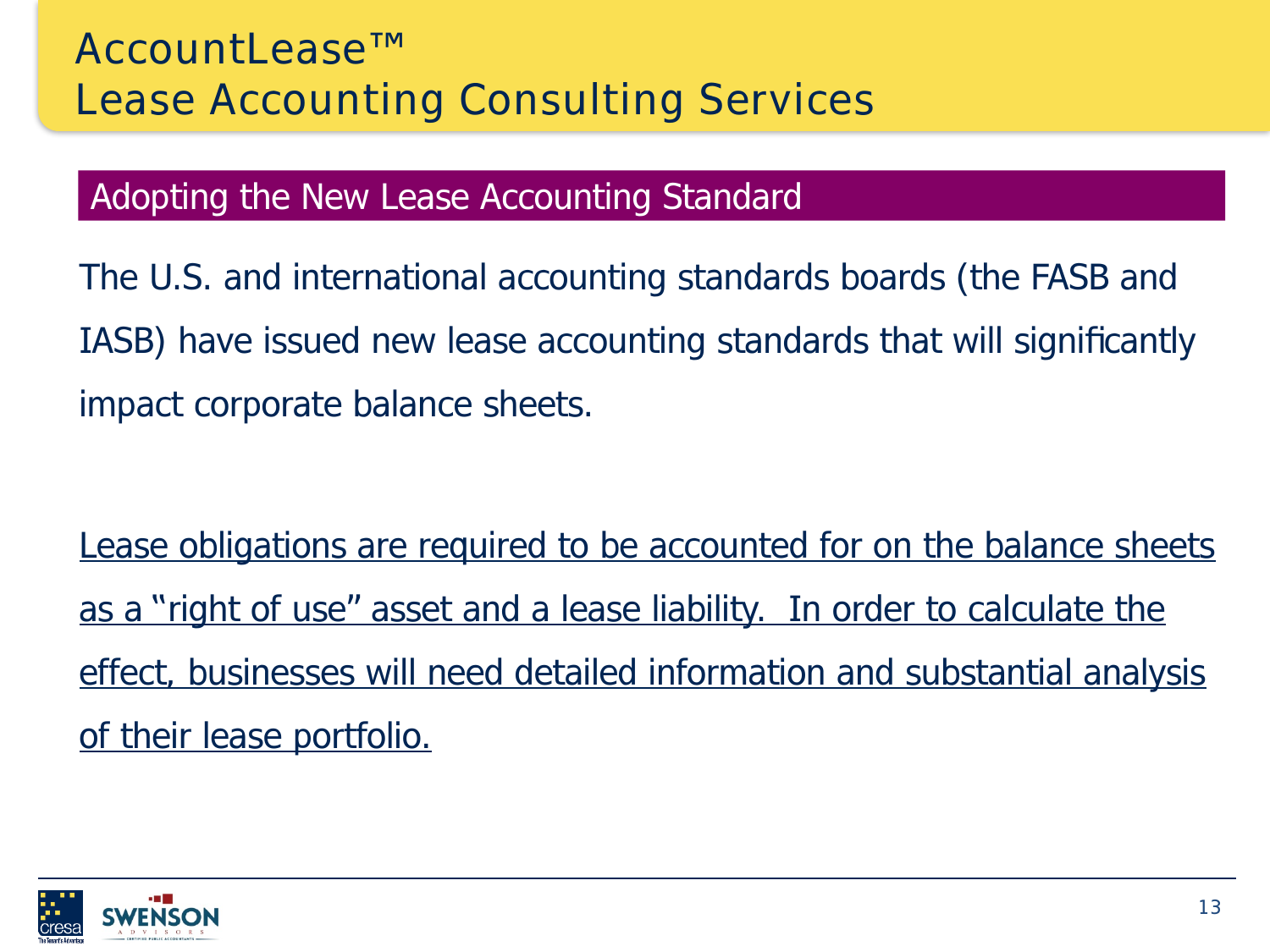

# AccountLease™ Lease Accounting Consulting Services
Adopting the New Lease Accounting Standard
The U.S. and international accounting standards boards (the FASB and IASB) have issued new lease accounting standards that will significantly impact corporate balance sheets.

Lease obligations are required to be accounted for on the balance sheets as a “right of use” asset and a lease liability.  In order to calculate the effect, businesses will need detailed information and substantial analysis of their lease portfolio.

13